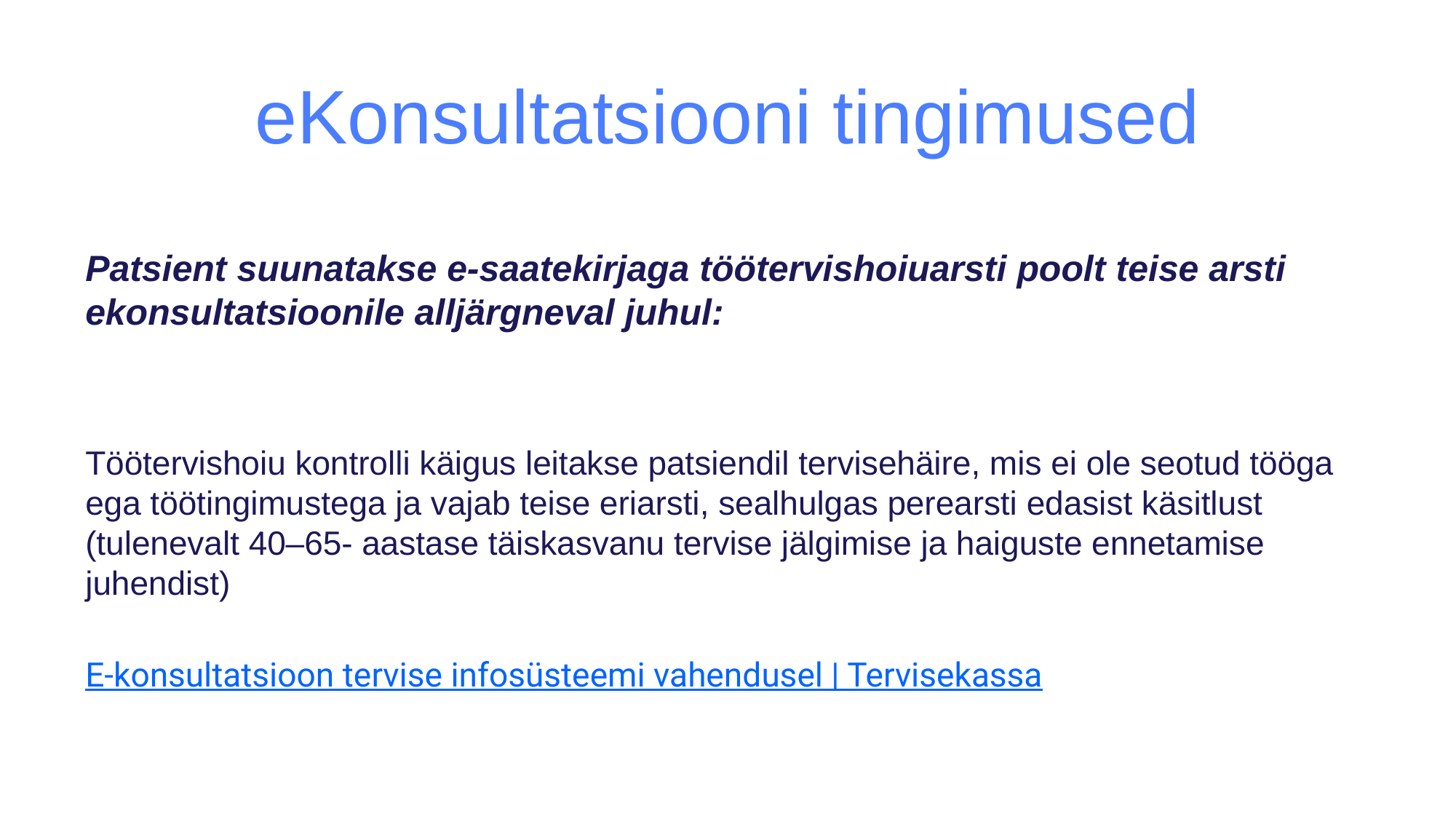

# eKonsultatsiooni tingimused
Patsient suunatakse e-saatekirjaga töötervishoiuarsti poolt teise arsti ekonsultatsioonile alljärgneval juhul:
Töötervishoiu kontrolli käigus leitakse patsiendil tervisehäire, mis ei ole seotud tööga ega töötingimustega ja vajab teise eriarsti, sealhulgas perearsti edasist käsitlust (tulenevalt 40–65- aastase täiskasvanu tervise jälgimise ja haiguste ennetamise juhendist)

E-konsultatsioon tervise infosüsteemi vahendusel | Tervisekassa